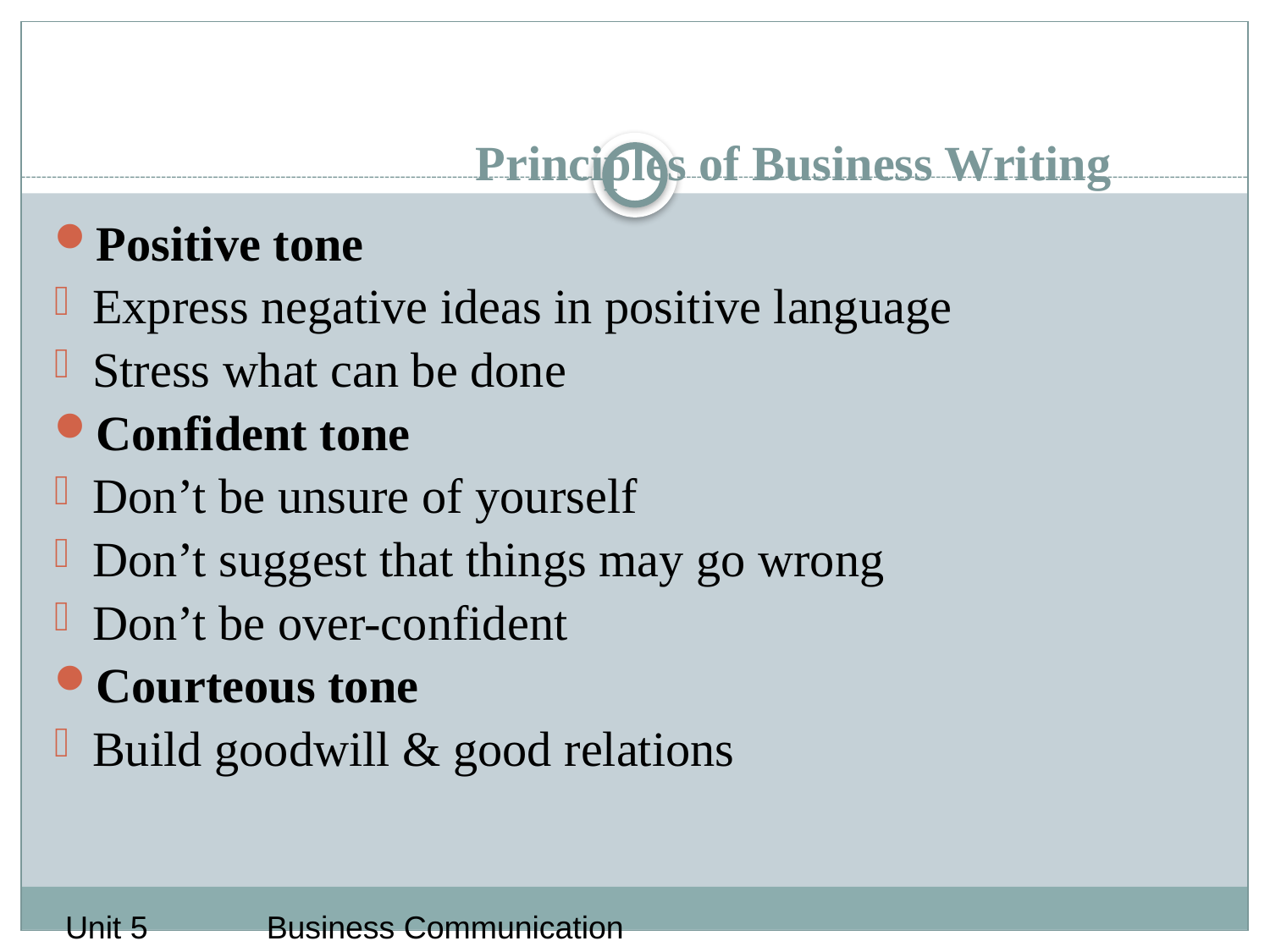

# Principles of Business Writing
Positive tone
Express negative ideas in positive language
Stress what can be done
Confident tone
Don’t be unsure of yourself
Don’t suggest that things may go wrong
Don’t be over-confident
Courteous tone
Build goodwill & good relations

Unit 5
Business Communication